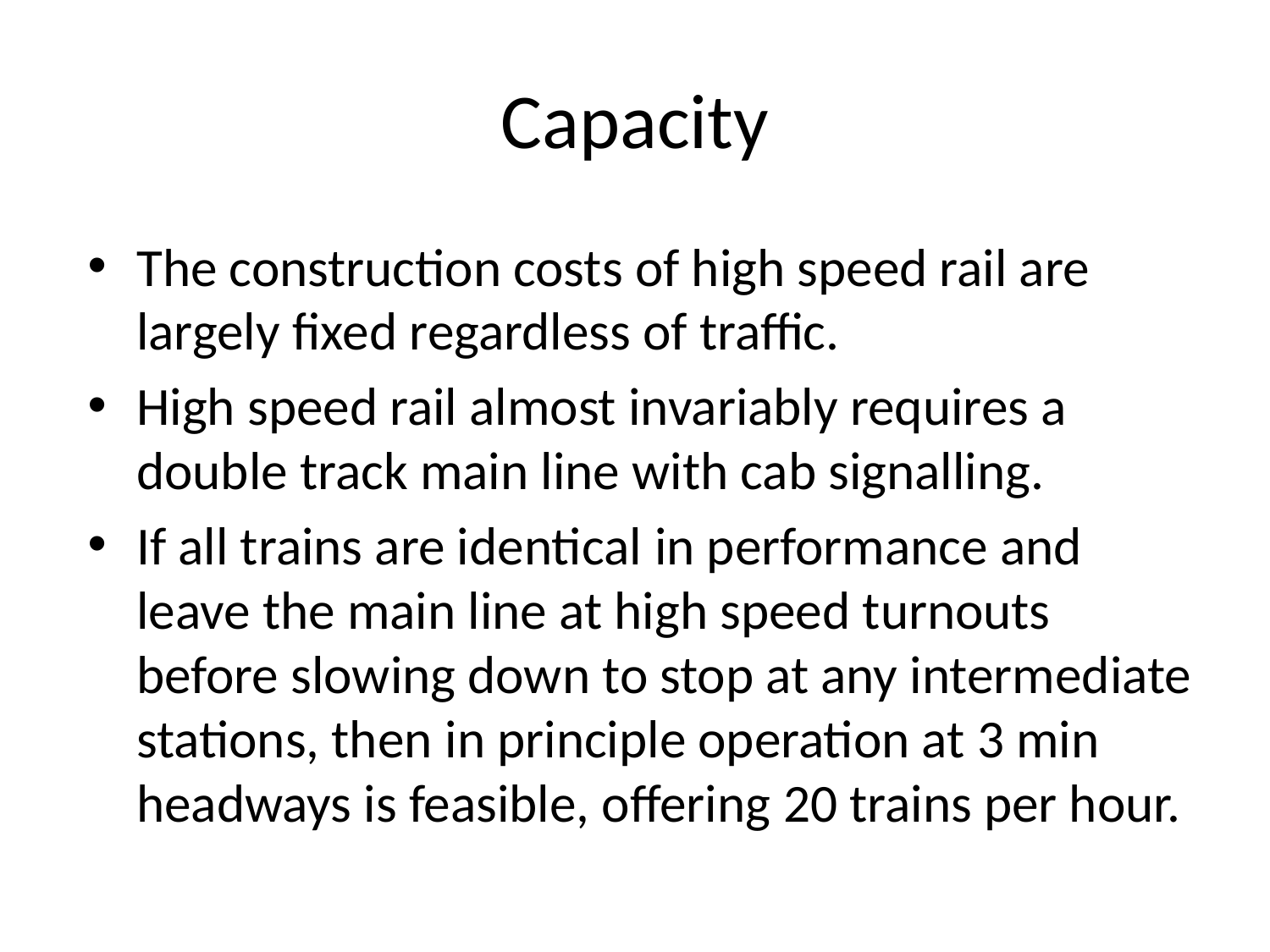

# Capacity
The construction costs of high speed rail are largely fixed regardless of traffic.
High speed rail almost invariably requires a double track main line with cab signalling.
If all trains are identical in performance and leave the main line at high speed turnouts before slowing down to stop at any intermediate stations, then in principle operation at 3 min headways is feasible, offering 20 trains per hour.